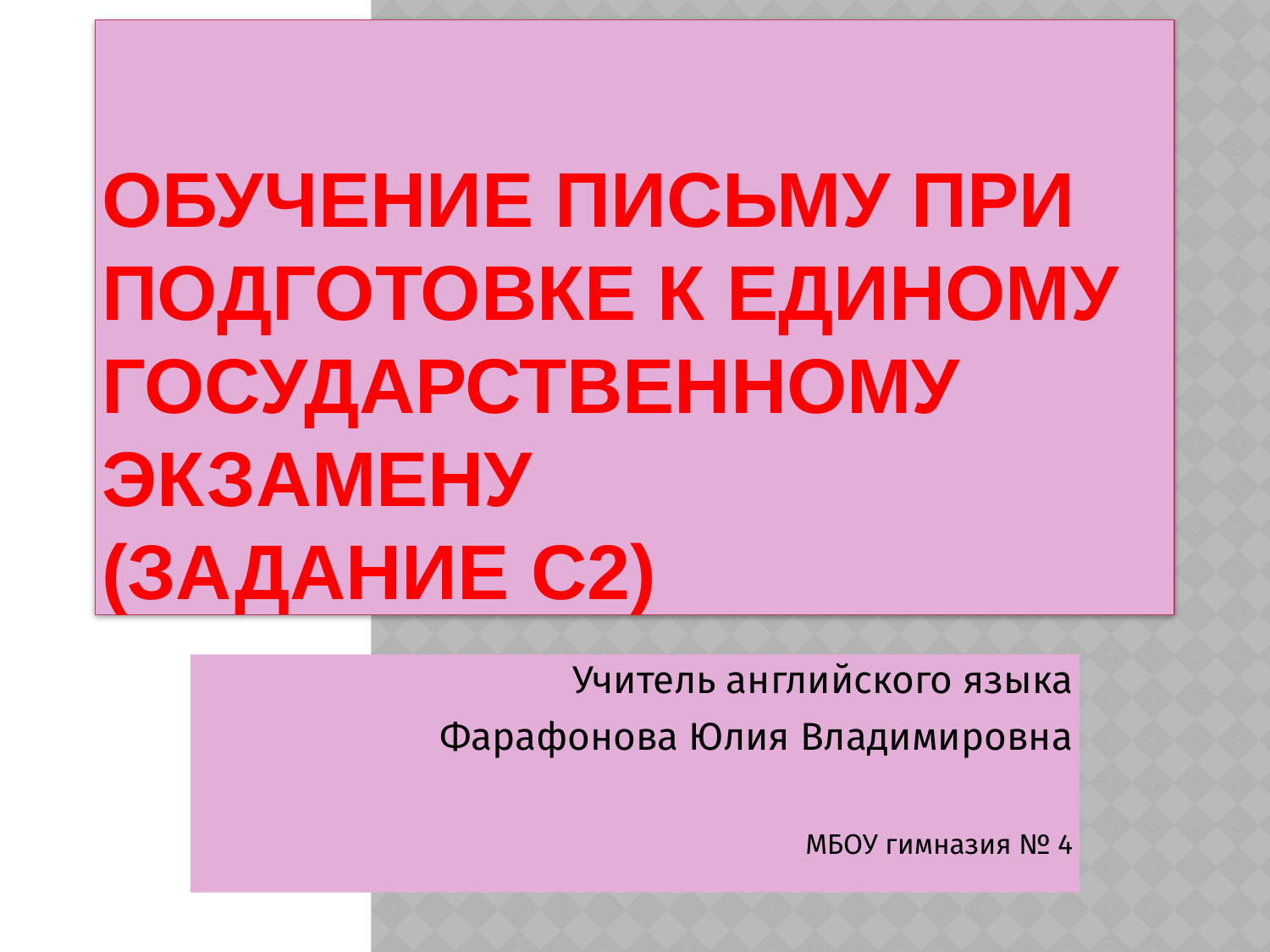

# Обучение письму при подготовке к Единому государственному экзамену (задание С2)
Учитель английского языка
Фарафонова Юлия Владимировна

МБОУ гимназия № 4